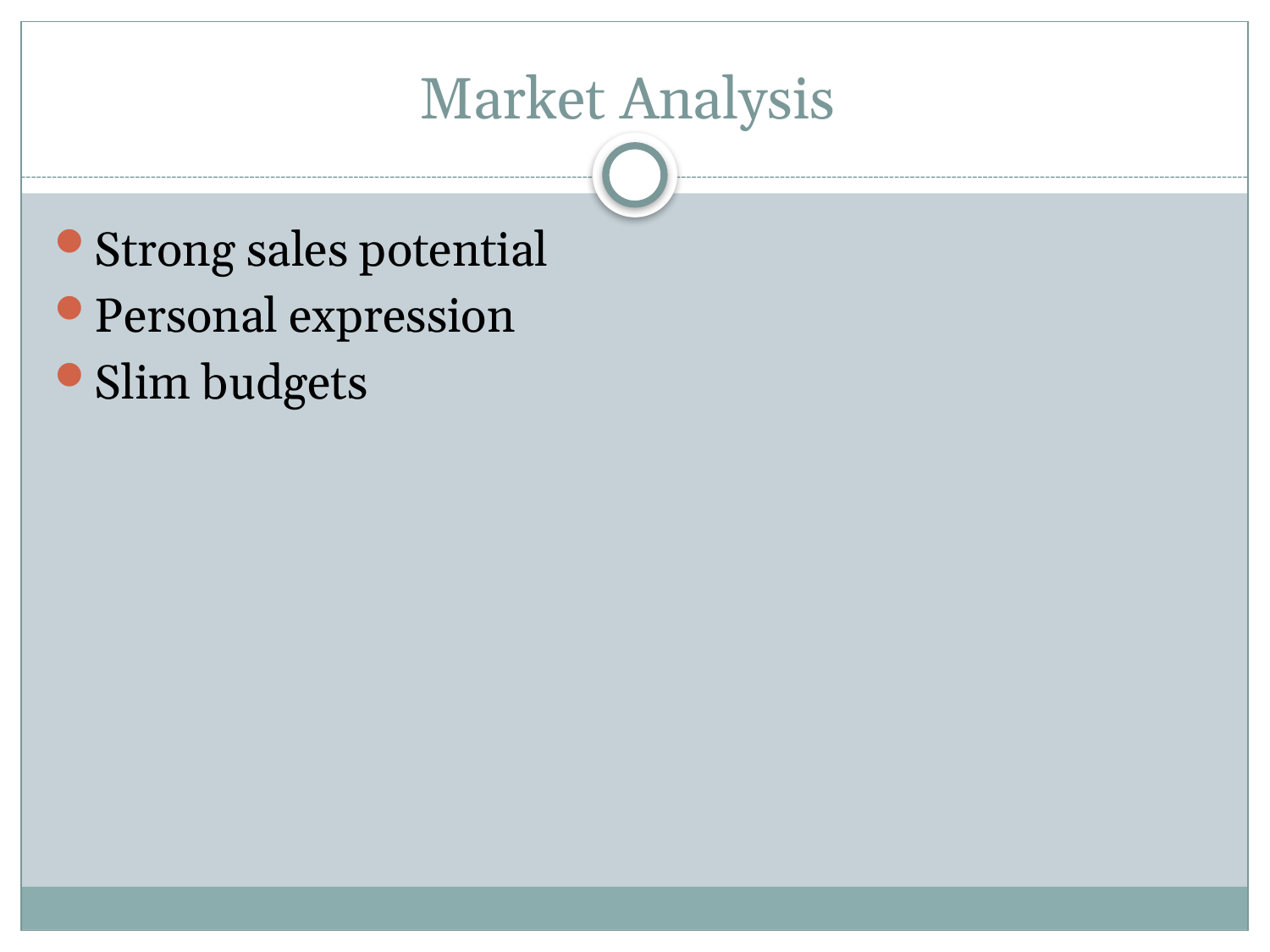

# Market Analysis
Strong sales potential
Personal expression
Slim budgets